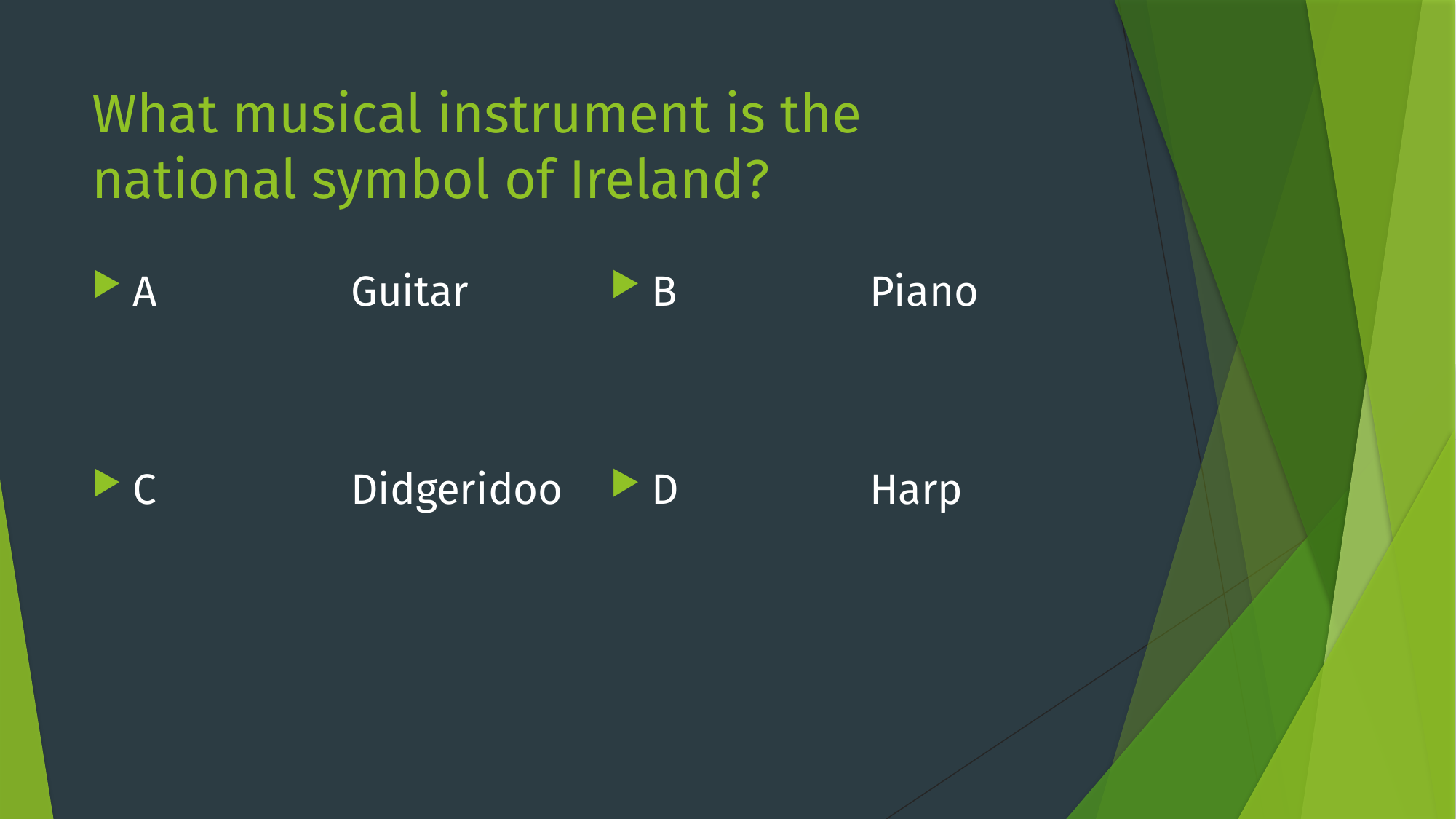

# What musical instrument is the national symbol of Ireland?
B 		Piano

D 		Harp
A 		Guitar

C 		Didgeridoo